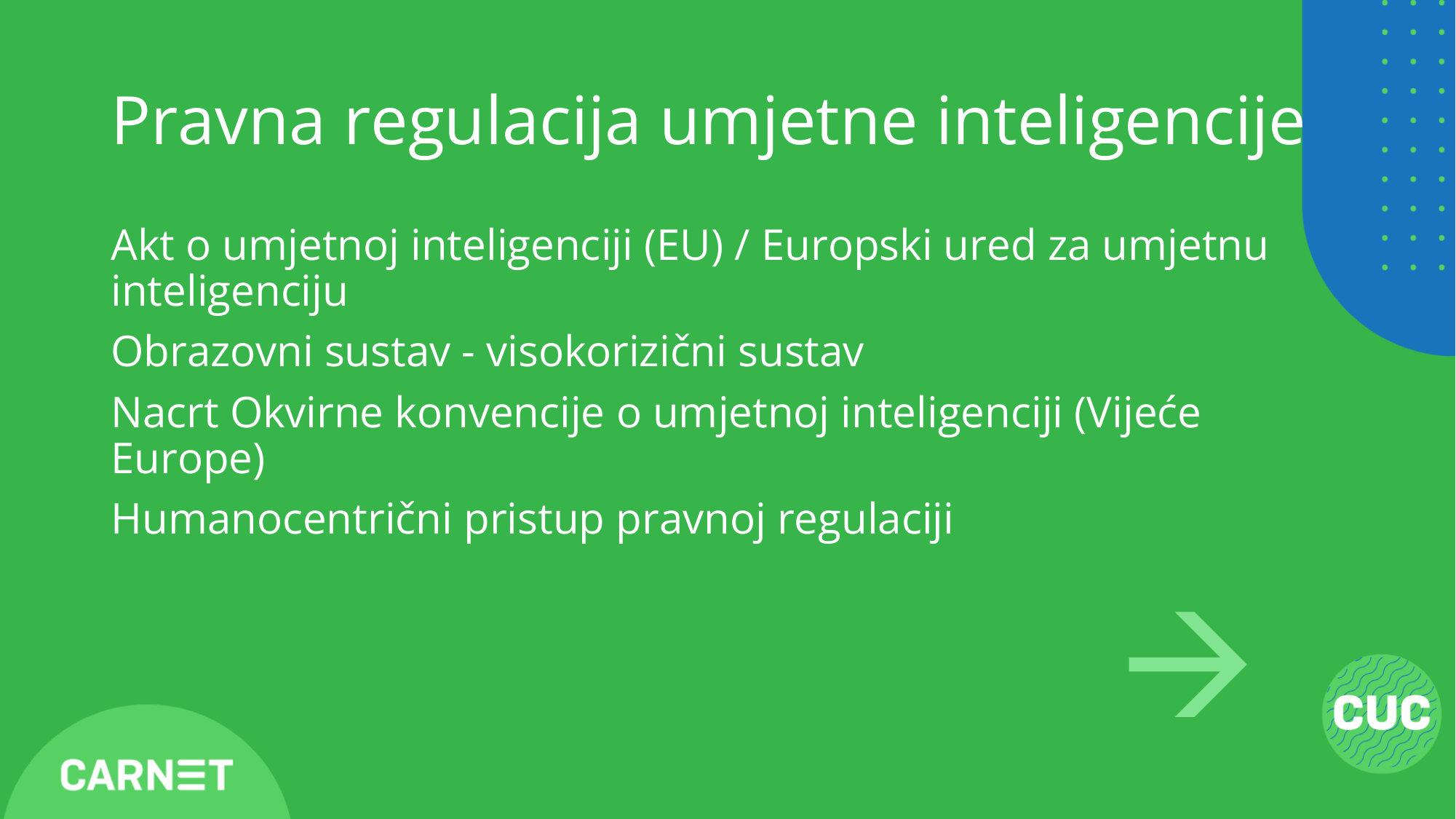

# Pravna regulacija umjetne inteligencije
Akt o umjetnoj inteligenciji (EU) / Europski ured za umjetnu inteligenciju
Obrazovni sustav - visokorizični sustav
Nacrt Okvirne konvencije o umjetnoj inteligenciji (Vijeće Europe)
Humanocentrični pristup pravnoj regulaciji

🡪